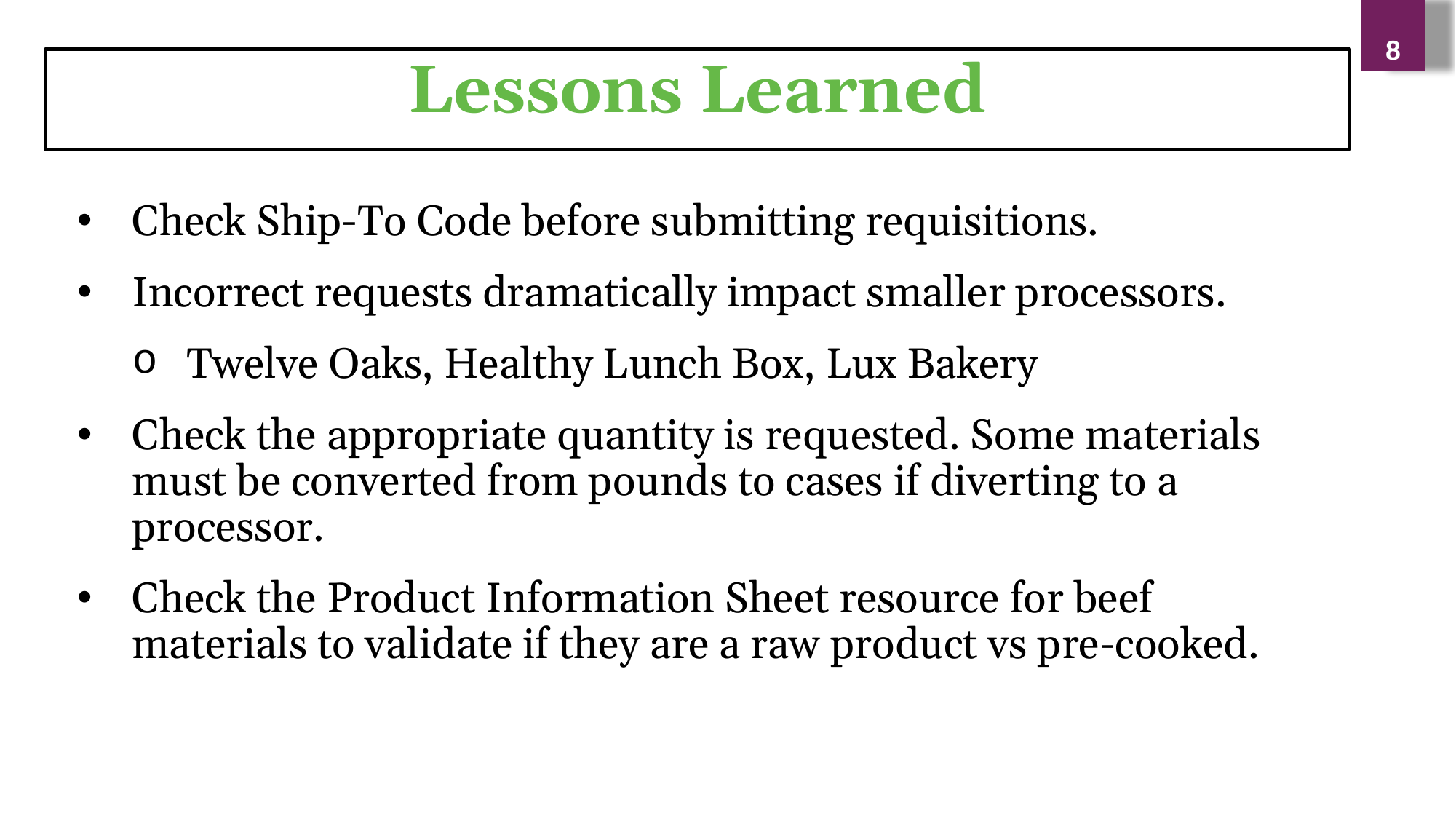

8
Lessons Learned
Check Ship-To Code before submitting requisitions.
Incorrect requests dramatically impact smaller processors.
Twelve Oaks, Healthy Lunch Box, Lux Bakery
Check the appropriate quantity is requested. Some materials must be converted from pounds to cases if diverting to a processor.
Check the Product Information Sheet resource for beef materials to validate if they are a raw product vs pre-cooked.